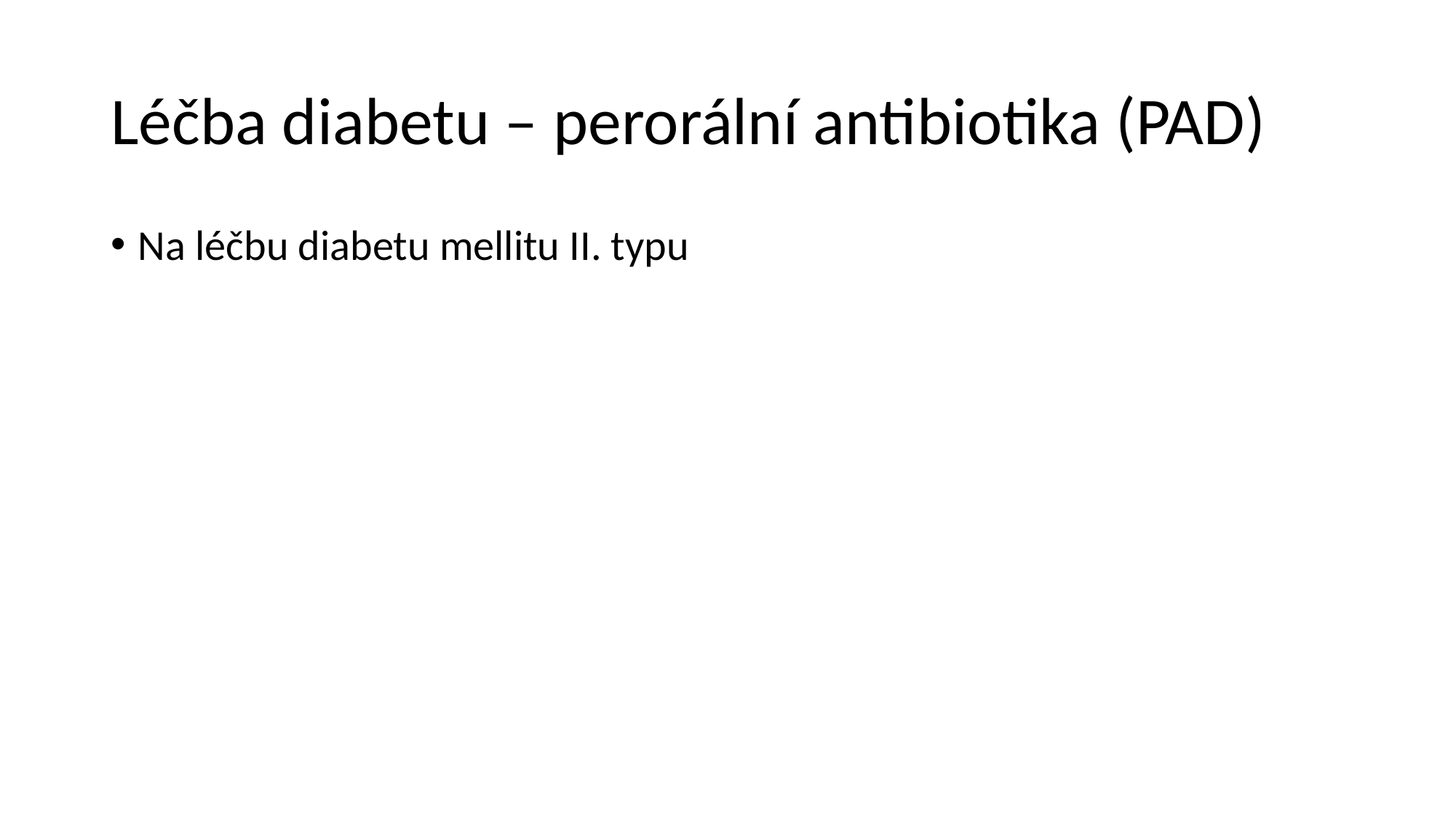

# Léčba diabetu – perorální antibiotika (PAD)
Na léčbu diabetu mellitu II. typu